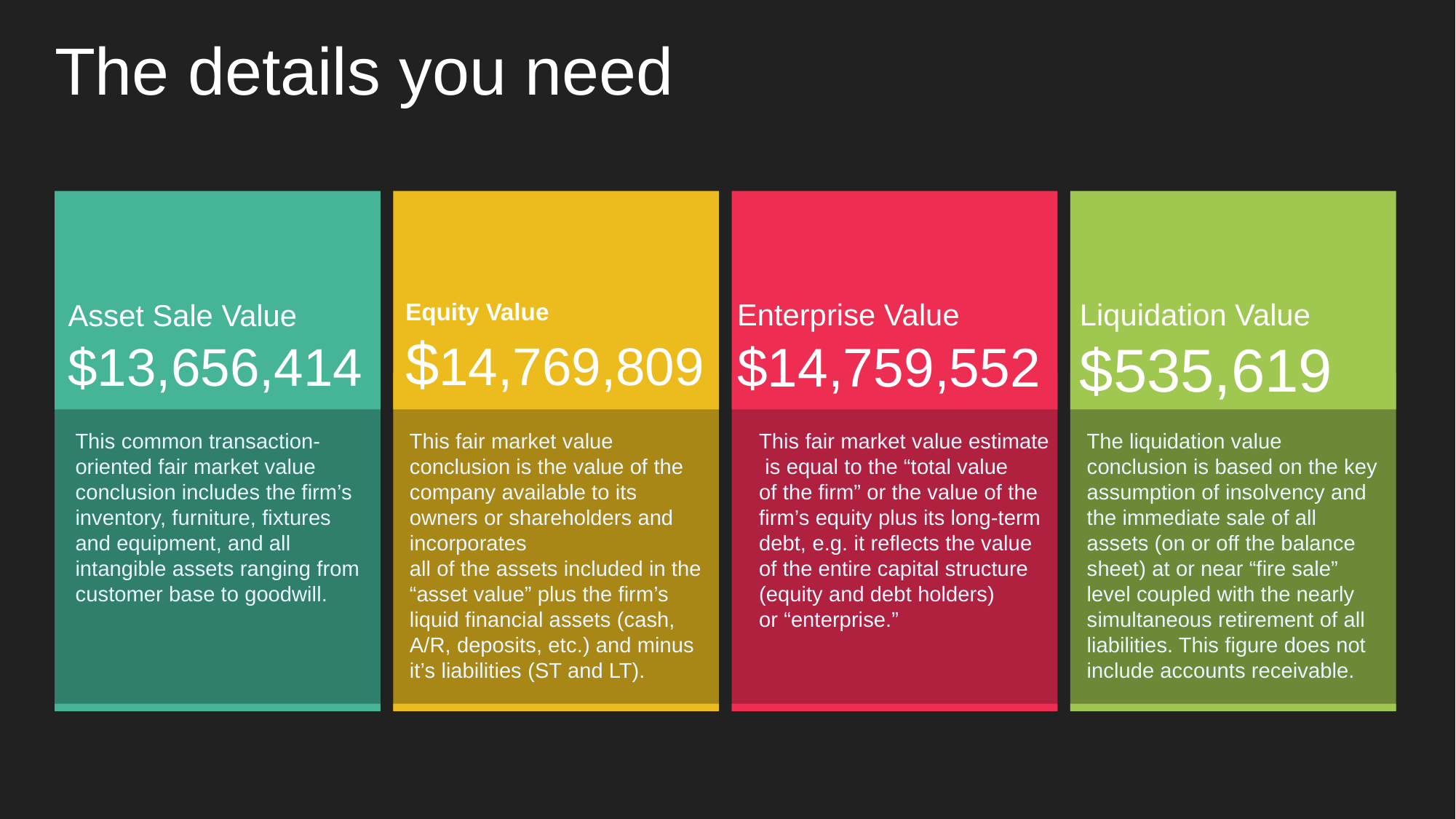

The details you need

Equity Value
$14,769,809
Enterprise Value
$14,759,552
Liquidation Value
$535,619
Asset Sale Value
$13,656,414

This common transaction-oriented fair market value conclusion includes the firm’s inventory, furniture, fixtures
and equipment, and all intangible assets ranging from customer base to goodwill.
This fair market value conclusion is the value of the company available to its owners or shareholders and incorporates
all of the assets included in the “asset value” plus the firm’s liquid financial assets (cash,
A/R, deposits, etc.) and minus
it’s liabilities (ST and LT).
This fair market value estimate
 is equal to the “total value
of the firm” or the value of the firm’s equity plus its long-term debt, e.g. it reflects the value
of the entire capital structure (equity and debt holders)
or “enterprise.”

The liquidation value conclusion is based on the key assumption of insolvency and the immediate sale of all assets (on or off the balance sheet) at or near “fire sale” level coupled with the nearly simultaneous retirement of all liabilities. This figure does not include accounts receivable.